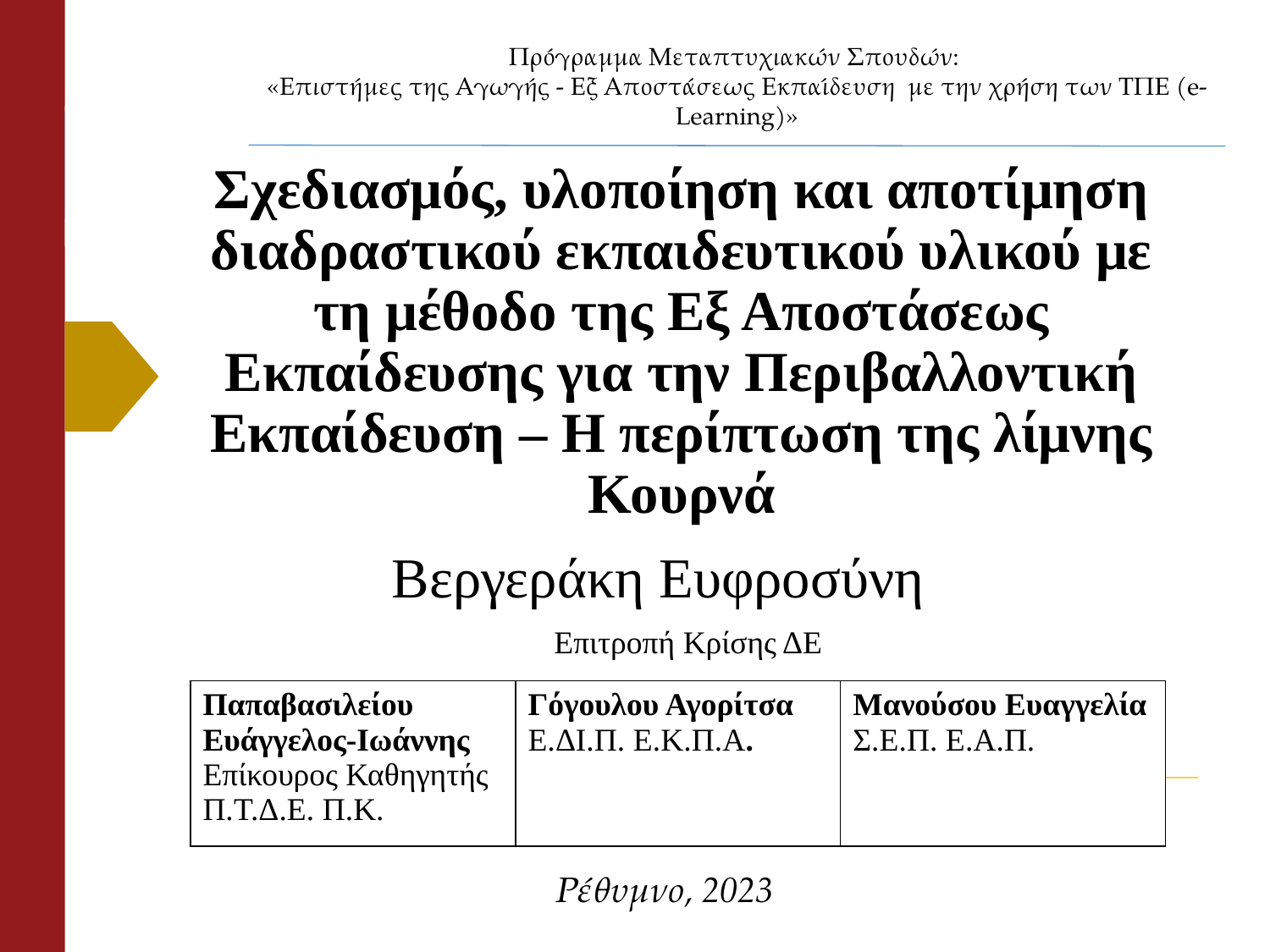

Πρόγραμμα Μεταπτυχιακών Σπουδών:
«Επιστήμες της Αγωγής - Εξ Αποστάσεως Εκπαίδευση  με την χρήση των ΤΠΕ (e-Learning)»
# Σχεδιασμός, υλοποίηση και αποτίμηση διαδραστικού εκπαιδευτικού υλικού με τη μέθοδο της Εξ Αποστάσεως Εκπαίδευσης για την Περιβαλλοντική Εκπαίδευση – Η περίπτωση της λίμνης Κουρνά
Βεργεράκη Ευφροσύνη
Επιτροπή Κρίσης ΔΕ
| Παπαβασιλείου Ευάγγελος-Ιωάννης Επίκουρος Καθηγητής Π.Τ.Δ.Ε. Π.Κ. | Γόγουλου Αγορίτσα Ε.ΔΙ.Π. Ε.Κ.Π.Α. | Μανούσου Ευαγγελία Σ.Ε.Π. Ε.Α.Π. |
| --- | --- | --- |
Ρέθυμνο, 2023